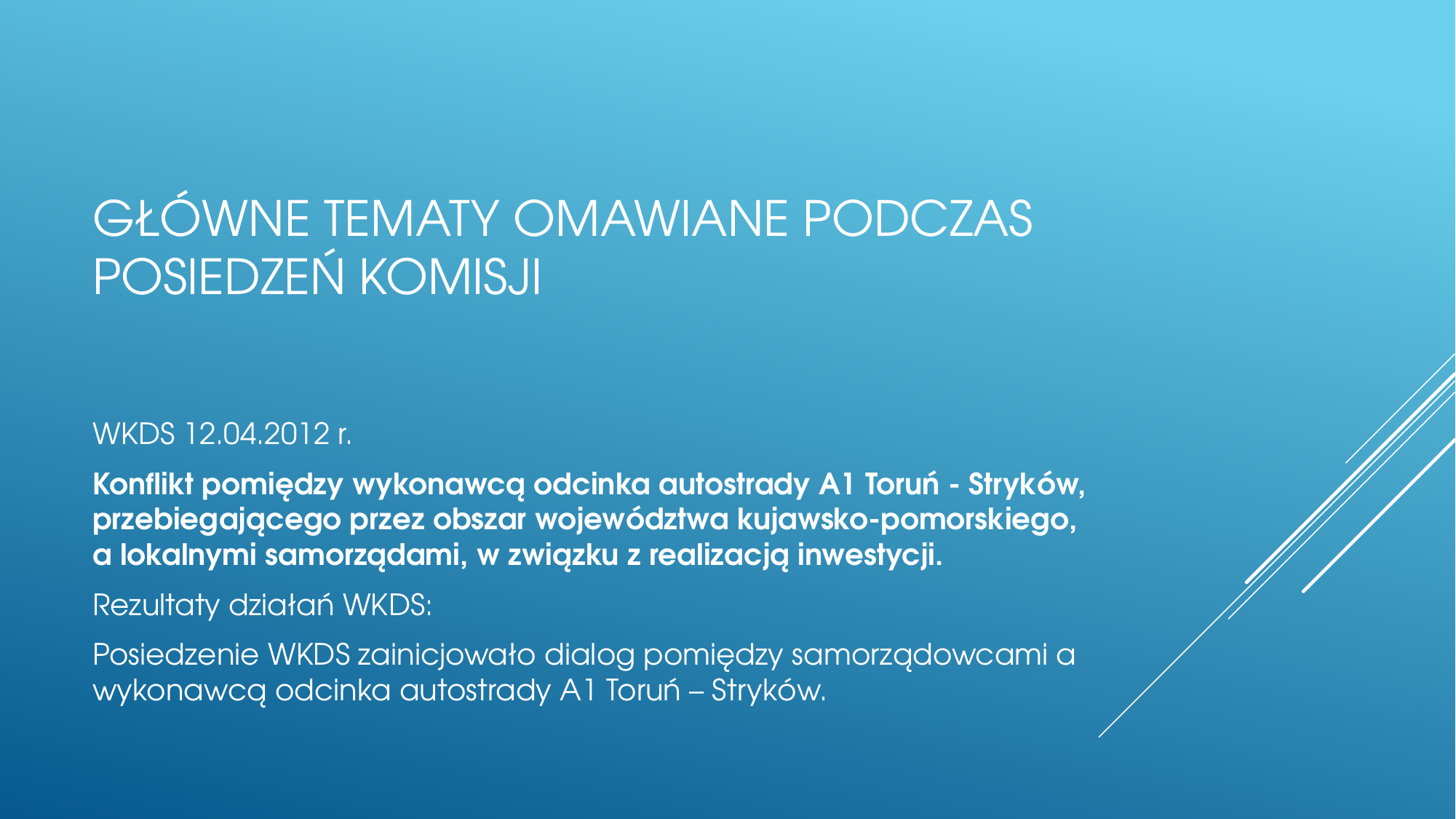

# Główne tematy omawiane podczas posiedzeń komisji
WKDS 12.04.2012 r.
Konflikt pomiędzy wykonawcą odcinka autostrady A1 Toruń - Stryków, przebiegającego przez obszar województwa kujawsko-pomorskiego, a lokalnymi samorządami, w związku z realizacją inwestycji.
Rezultaty działań WKDS:
Posiedzenie WKDS zainicjowało dialog pomiędzy samorządowcami a wykonawcą odcinka autostrady A1 Toruń – Stryków.